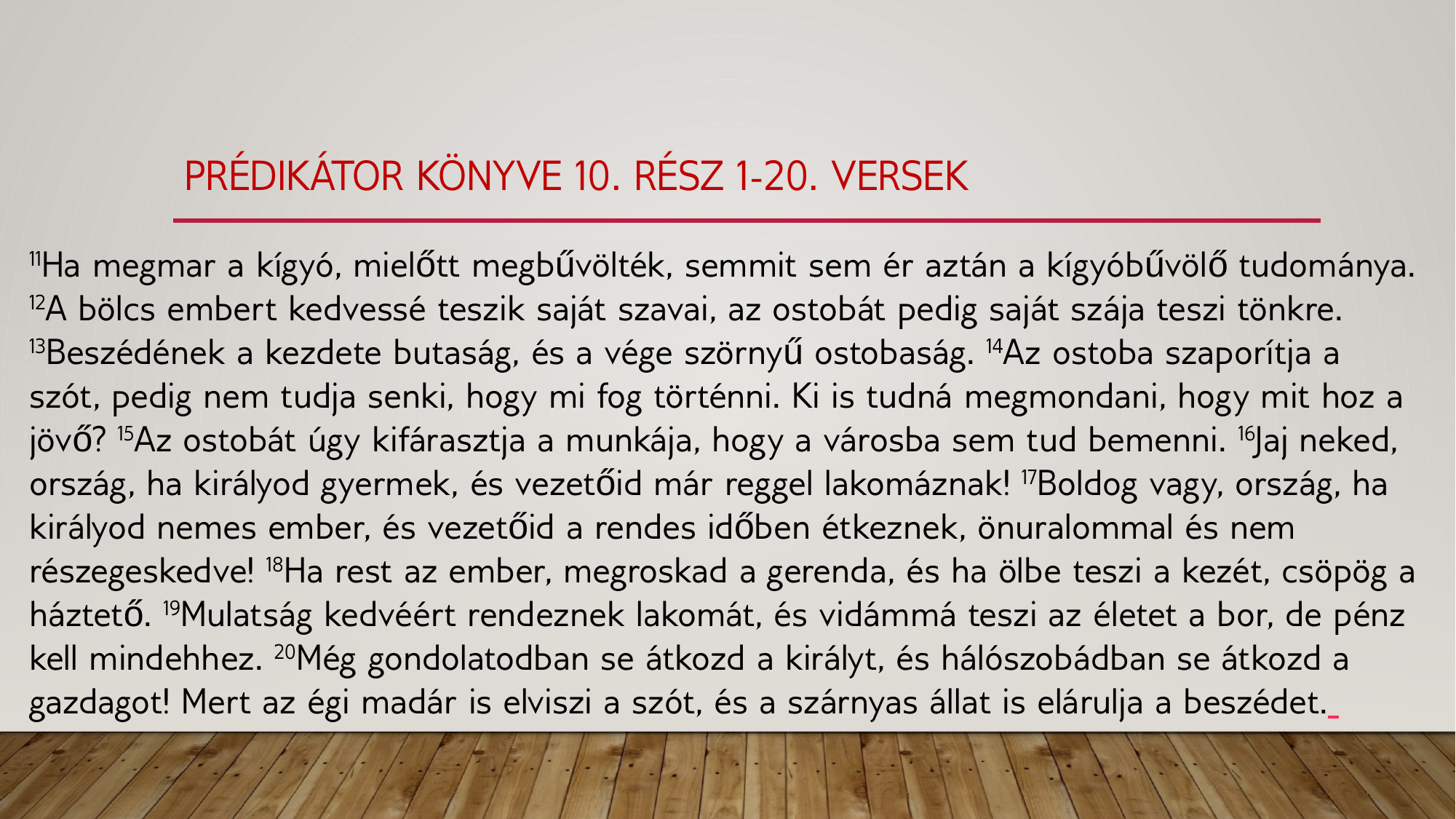

# prédikátor könyve 10. rész 1-20. versek
11Ha megmar a kígyó, mielőtt megbűvölték, semmit sem ér aztán a kígyóbűvölő tudománya. 12A bölcs embert kedvessé teszik saját szavai, az ostobát pedig saját szája teszi tönkre. 13Beszédének a kezdete butaság, és a vége szörnyű ostobaság. 14Az ostoba szaporítja a szót, pedig nem tudja senki, hogy mi fog történni. Ki is tudná megmondani, hogy mit hoz a jövő? 15Az ostobát úgy kifárasztja a munkája, hogy a városba sem tud bemenni. 16Jaj neked, ország, ha királyod gyermek, és vezetőid már reggel lakomáznak! 17Boldog vagy, ország, ha királyod nemes ember, és vezetőid a rendes időben étkeznek, önuralommal és nem részegeskedve! 18Ha rest az ember, megroskad a gerenda, és ha ölbe teszi a kezét, csöpög a háztető. 19Mulatság kedvéért rendeznek lakomát, és vidámmá teszi az életet a bor, de pénz kell mindehhez. 20Még gondolatodban se átkozd a királyt, és hálószobádban se átkozd a gazdagot! Mert az égi madár is elviszi a szót, és a szárnyas állat is elárulja a beszédet.